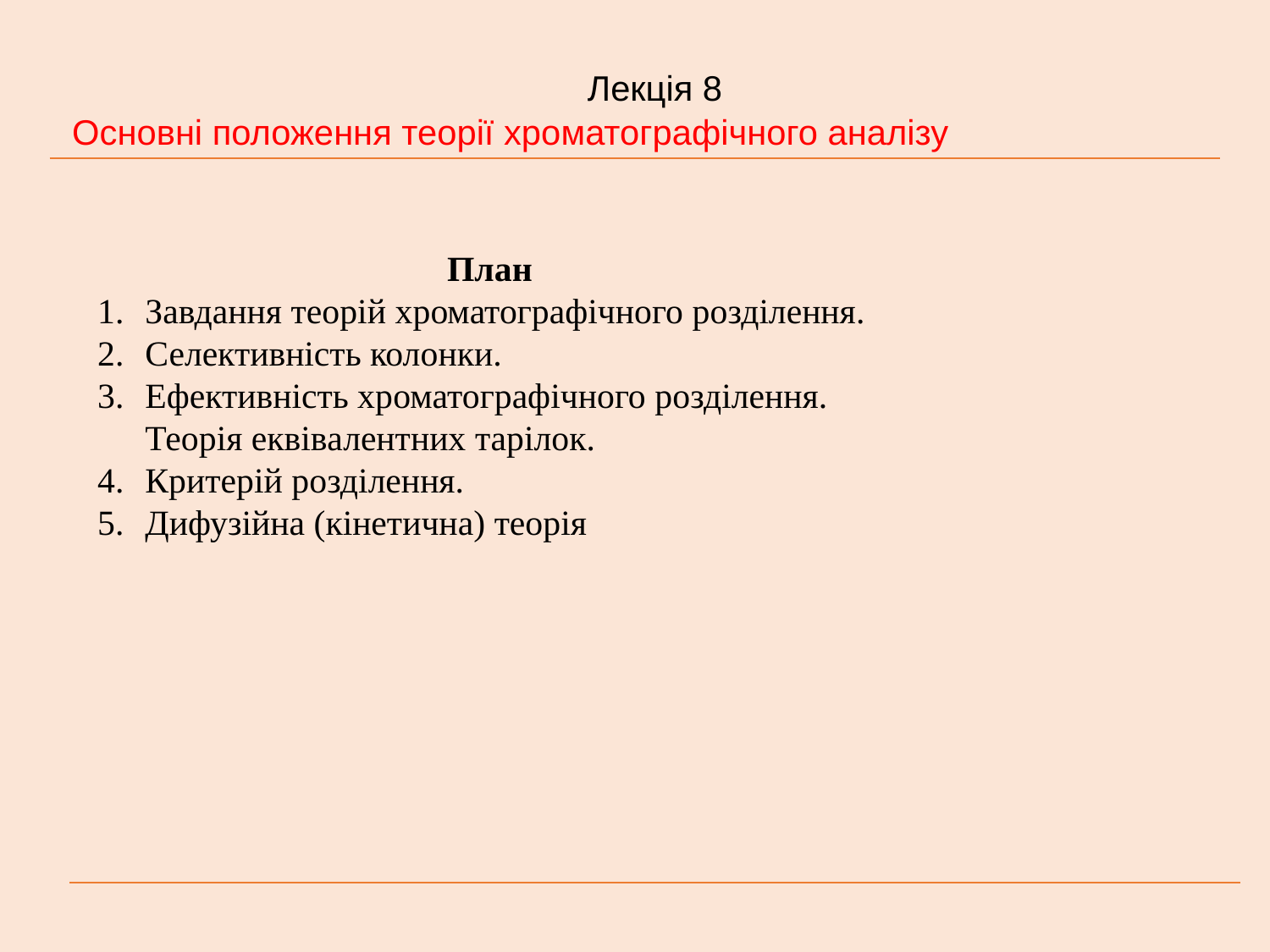

Лекція 8
Основні положення теорії хроматографічного аналізу
План
Завдання теорій хроматографічного розділення.
Селективність колонки.
Ефективність хроматографічного розділення. Теорія еквівалентних тарілок.
Критерій розділення.
Дифузійна (кінетична) теорія